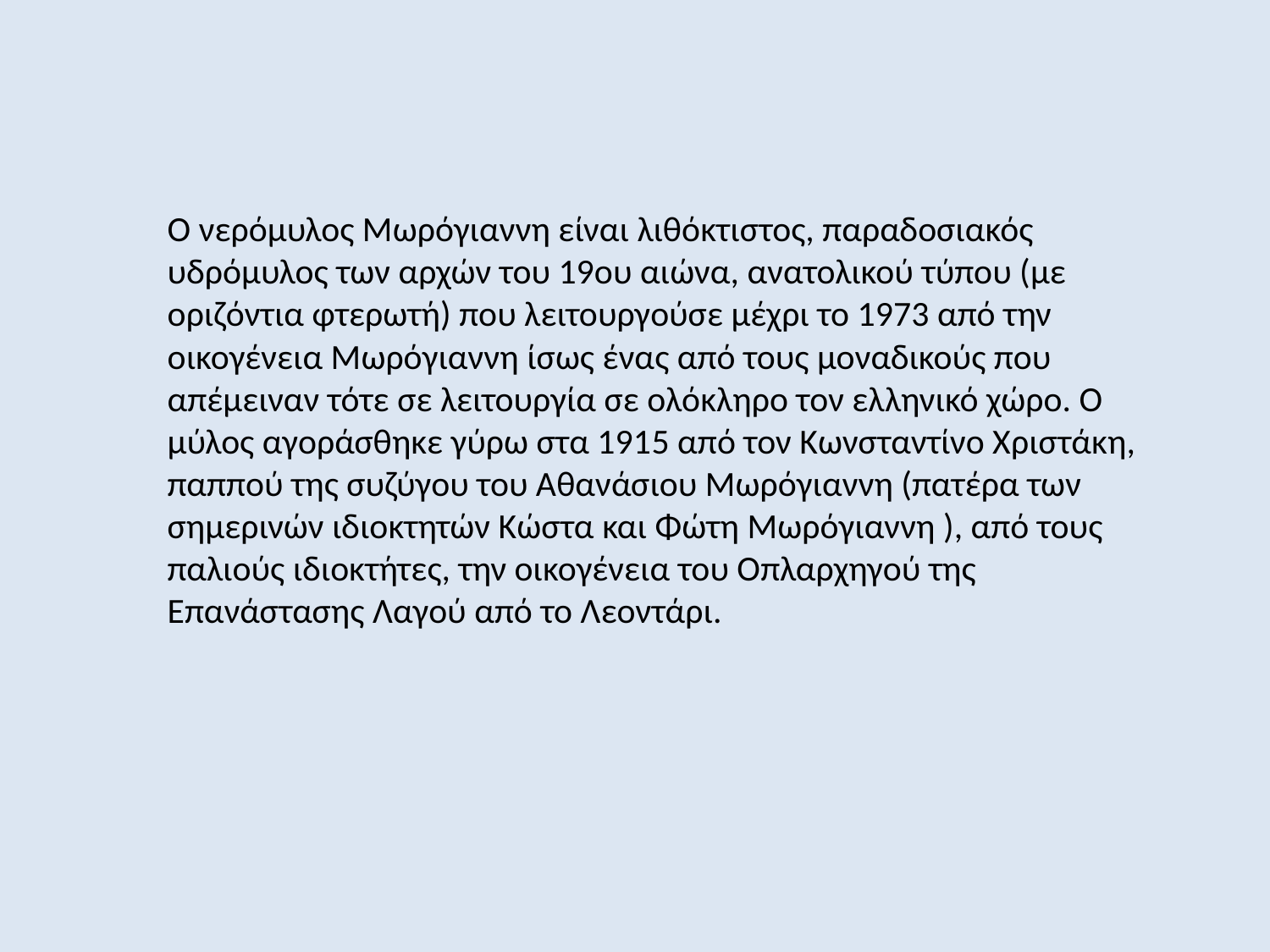

Ο νερόμυλος Μωρόγιαννη είναι λιθόκτιστος, παραδοσιακός υδρόμυλος των αρχών του 19ου αιώνα, ανατολικού τύπου (με οριζόντια φτερωτή) που λειτουργούσε μέχρι το 1973 από την οικογένεια Μωρόγιαννη ίσως ένας από τους μοναδικούς που απέμειναν τότε σε λειτουργία σε ολόκληρο τον ελληνικό χώρο. Ο μύλος αγοράσθηκε γύρω στα 1915 από τον Κωνσταντίνο Χριστάκη, παππού της συζύγου του Αθανάσιου Μωρόγιαννη (πατέρα των σημερινών ιδιοκτητών Κώστα και Φώτη Μωρόγιαννη ), από τους παλιούς ιδιοκτήτες, την οικογένεια του Οπλαρχηγού της Επανάστασης Λαγού από το Λεοντάρι.